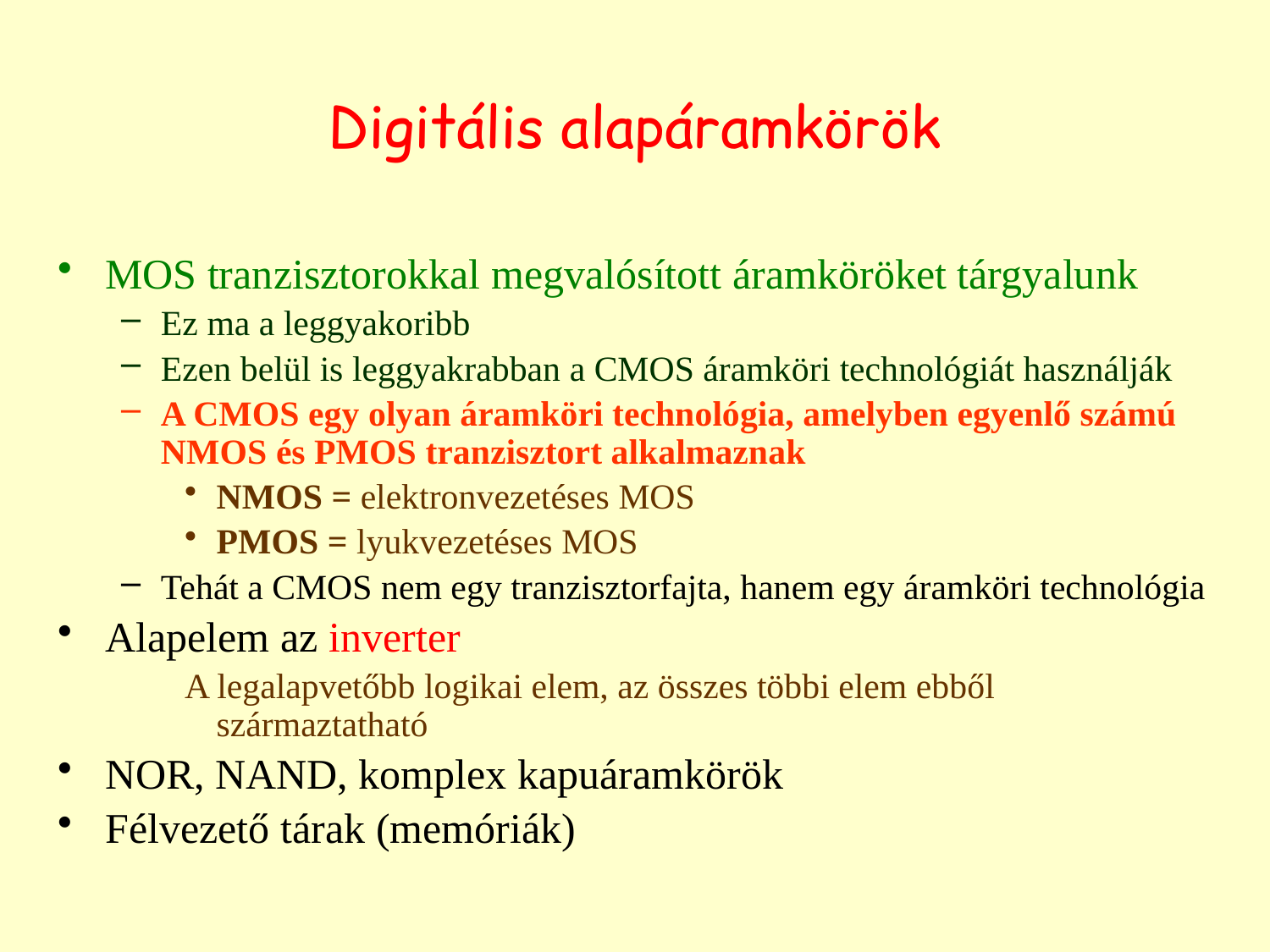

# Digitális alapáramkörök
MOS tranzisztorokkal megvalósított áramköröket tárgyalunk
Ez ma a leggyakoribb
Ezen belül is leggyakrabban a CMOS áramköri technológiát használják
A CMOS egy olyan áramköri technológia, amelyben egyenlő számú NMOS és PMOS tranzisztort alkalmaznak
NMOS = elektronvezetéses MOS
PMOS = lyukvezetéses MOS
Tehát a CMOS nem egy tranzisztorfajta, hanem egy áramköri technológia
Alapelem az inverter
A legalapvetőbb logikai elem, az összes többi elem ebből származtatható
NOR, NAND, komplex kapuáramkörök
Félvezető tárak (memóriák)